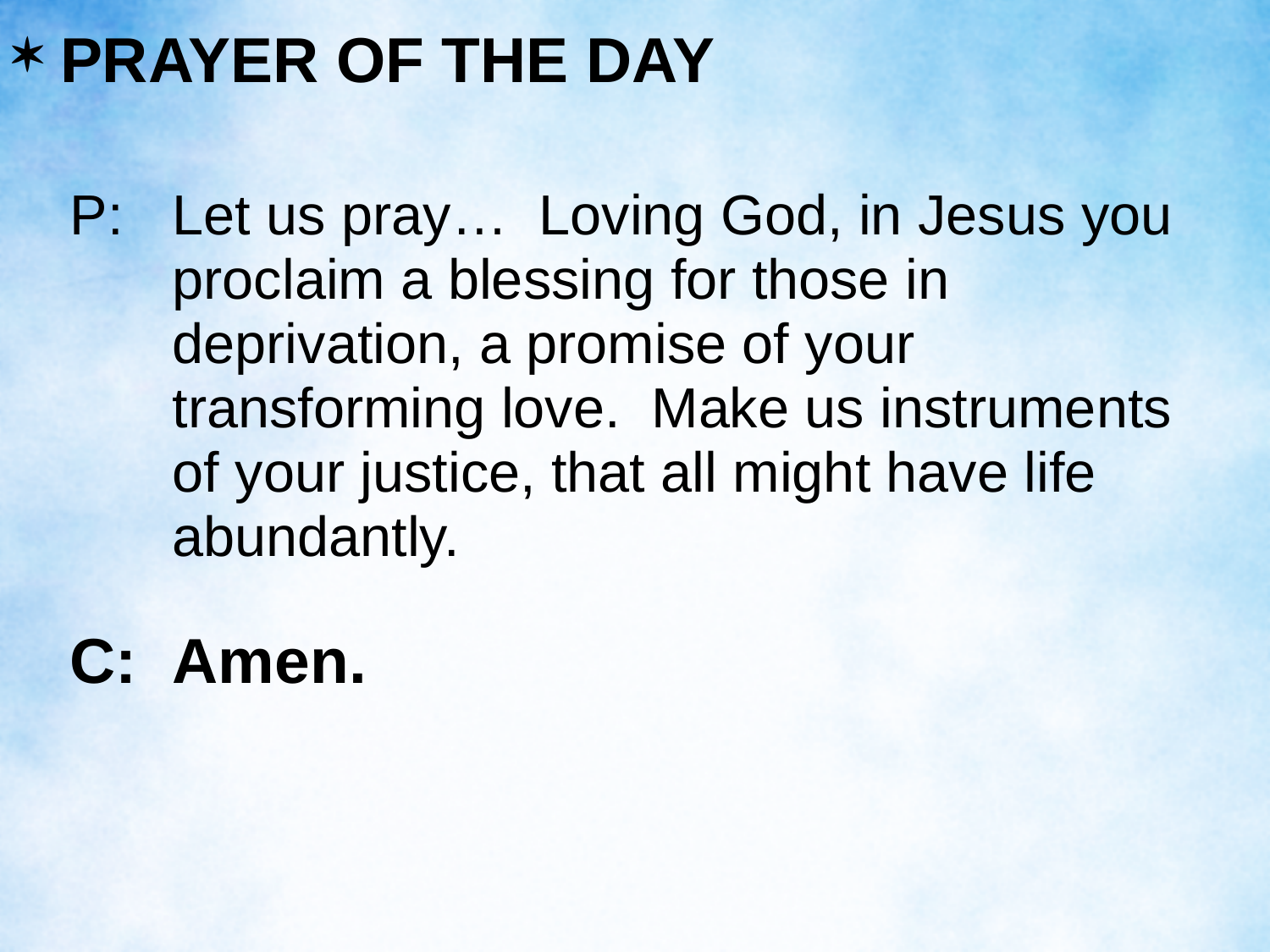

PRAYER OF THE DAY
P:	Let us pray…  Loving God, in Jesus you proclaim a blessing for those in deprivation, a promise of your transforming love.  Make us instruments of your justice, that all might have life abundantly.

C:	Amen.